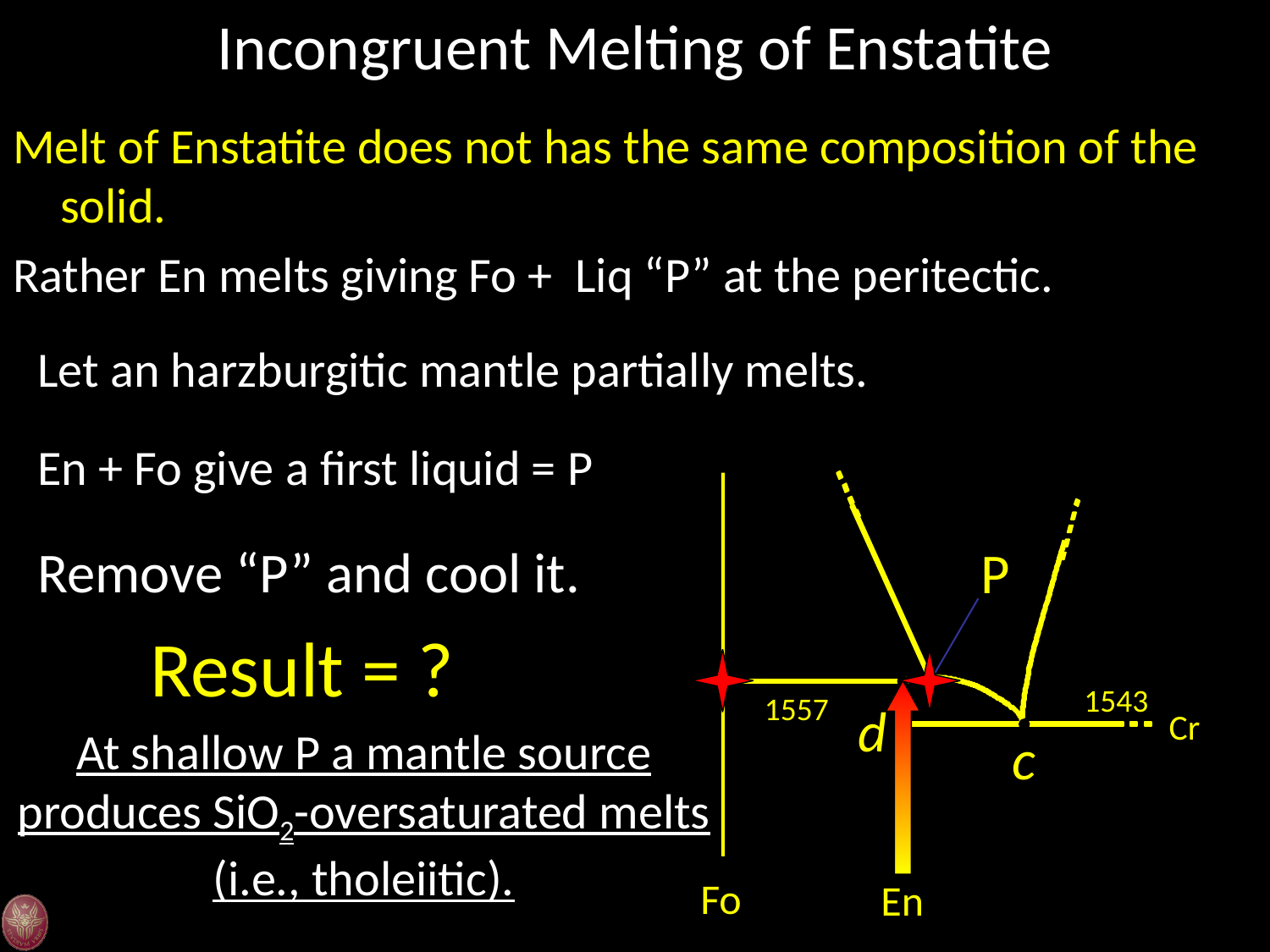

Incongruent Melting of Enstatite
Melt of Enstatite does not has the same composition of the solid.
Rather En melts giving Fo +  Liq “P” at the peritectic.
Let an harzburgitic mantle partially melts.

En + Fo give a first liquid = P

Remove “P” and cool it.
          Result = ?

P

1543

1557
d
Cr
c

Fo
En

At shallow P a mantle source produces SiO2-oversaturated melts (i.e., tholeiitic).